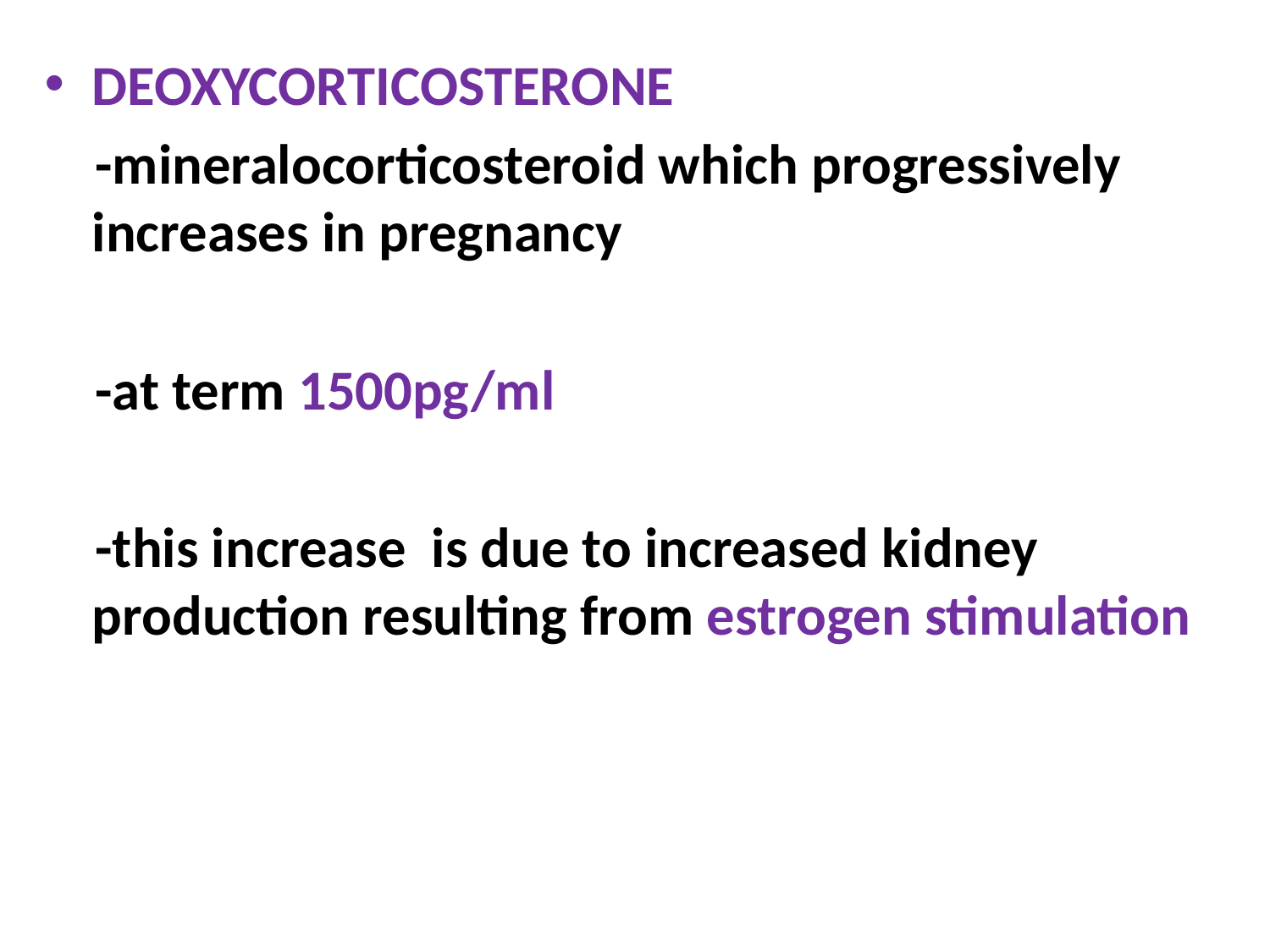

DEOXYCORTICOSTERONE
    -mineralocorticosteroid which progressively increases in pregnancy

    -at term 1500pg/ml

    -this increase  is due to increased kidney production resulting from estrogen stimulation